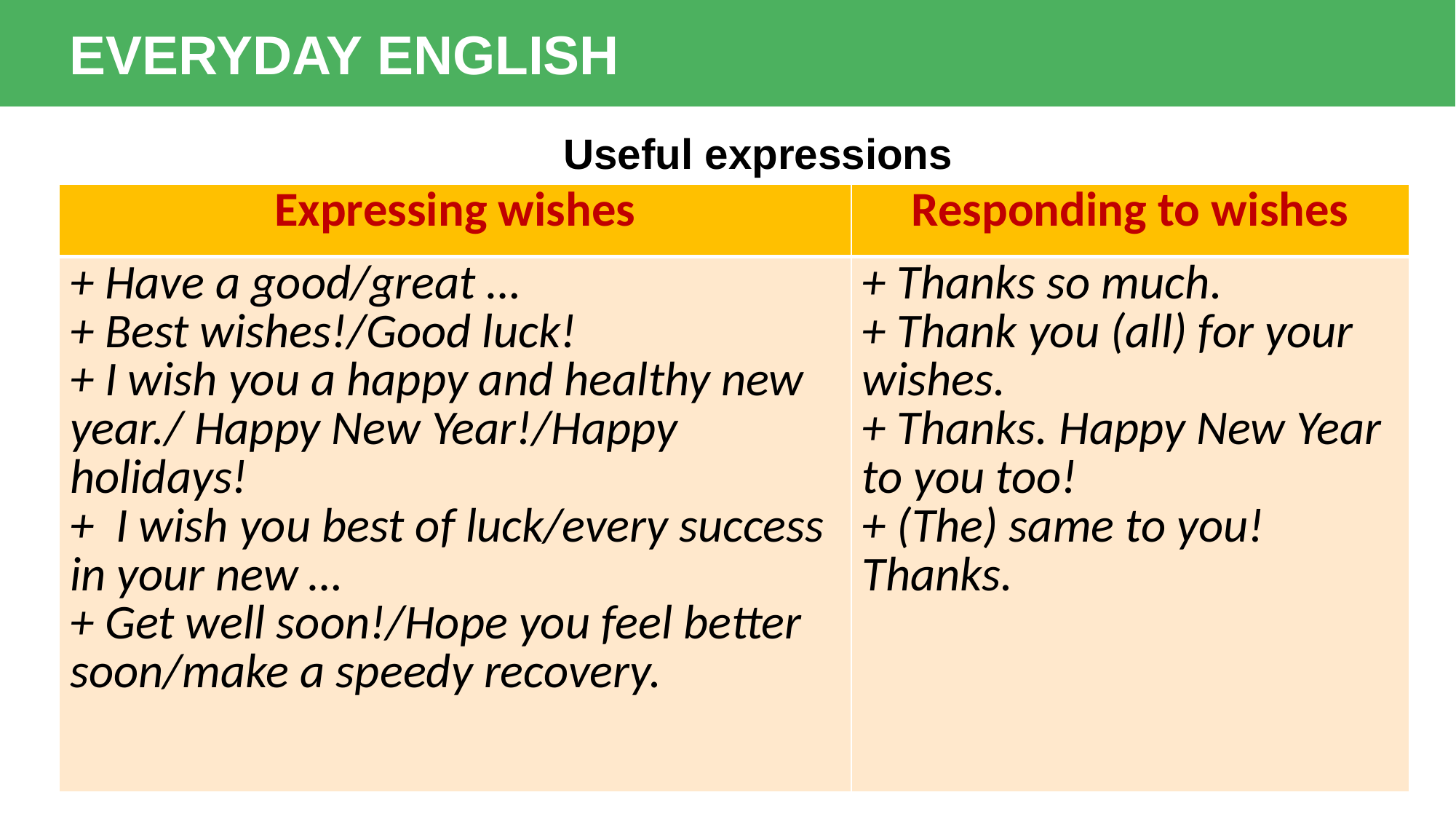

EVERYDAY ENGLISH
Useful expressions
| Expressing wishes | Responding to wishes |
| --- | --- |
| + Have a good/great … + Best wishes!/Good luck! + I wish you a happy and healthy new year./ Happy New Year!/Happy holidays! + I wish you best of luck/every success in your new … + Get well soon!/Hope you feel better soon/make a speedy recovery. | + Thanks so much. + Thank you (all) for your wishes. + Thanks. Happy New Year to you too! + (The) same to you! Thanks. |